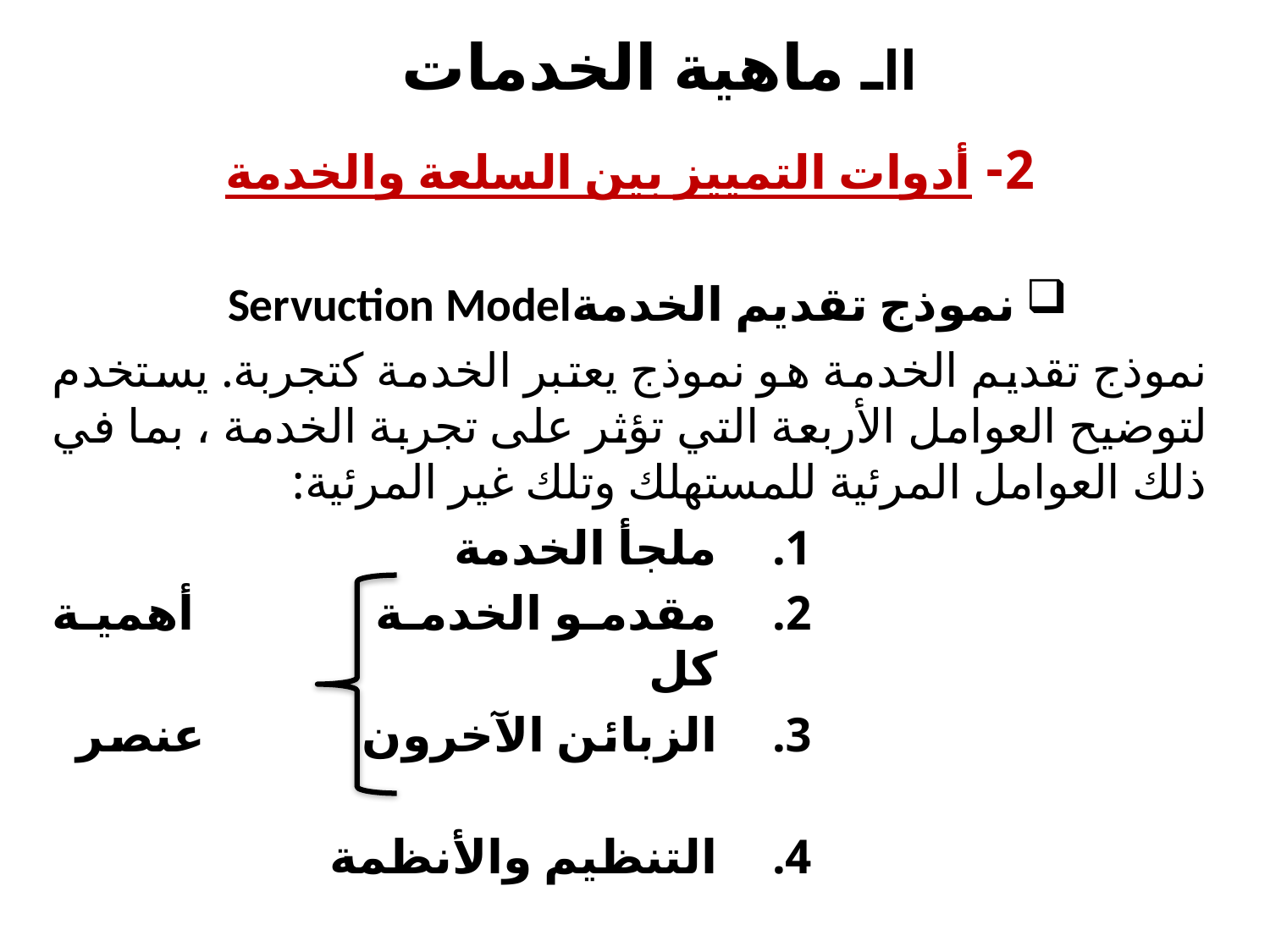

# IIـ ماهية الخدمات
2- أدوات التمييز بين السلعة والخدمة

نموذج تقديم الخدمةServuction Model
نموذج تقديم الخدمة هو نموذج يعتبر الخدمة كتجربة. يستخدم لتوضيح العوامل الأربعة التي تؤثر على تجربة الخدمة ، بما في ذلك العوامل المرئية للمستهلك وتلك غير المرئية:
ملجأ الخدمة
مقدمو الخدمة               أهمية كل
الزبائن الآخرون             عنصر
التنظيم والأنظمة